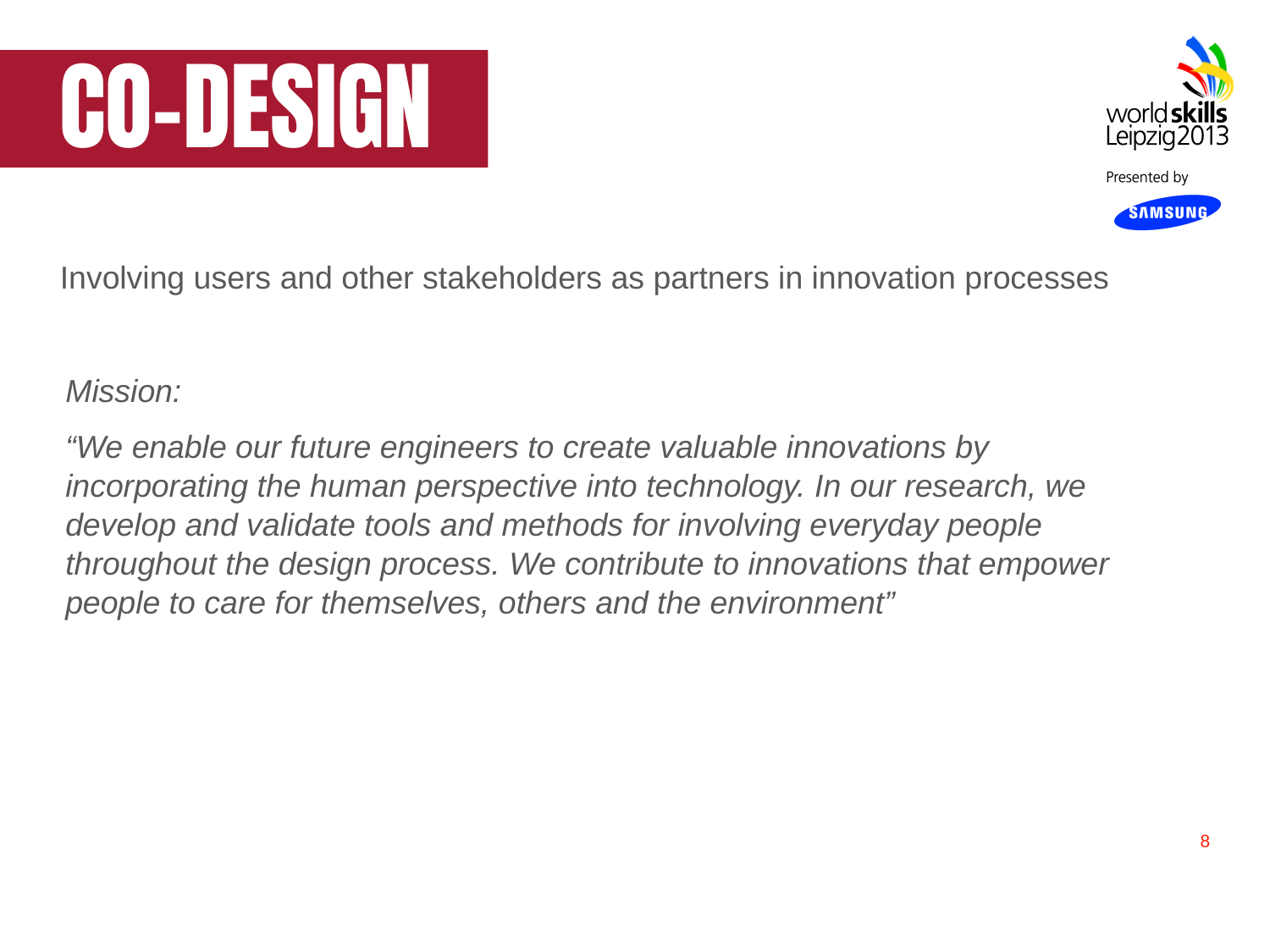

# Co-design
Involving users and other stakeholders as partners in innovation processes

Mission:
“We enable our future engineers to create valuable innovations by incorporating the human perspective into technology. In our research, we develop and validate tools and methods for involving everyday people throughout the design process. We contribute to innovations that empower people to care for themselves, others and the environment”
8